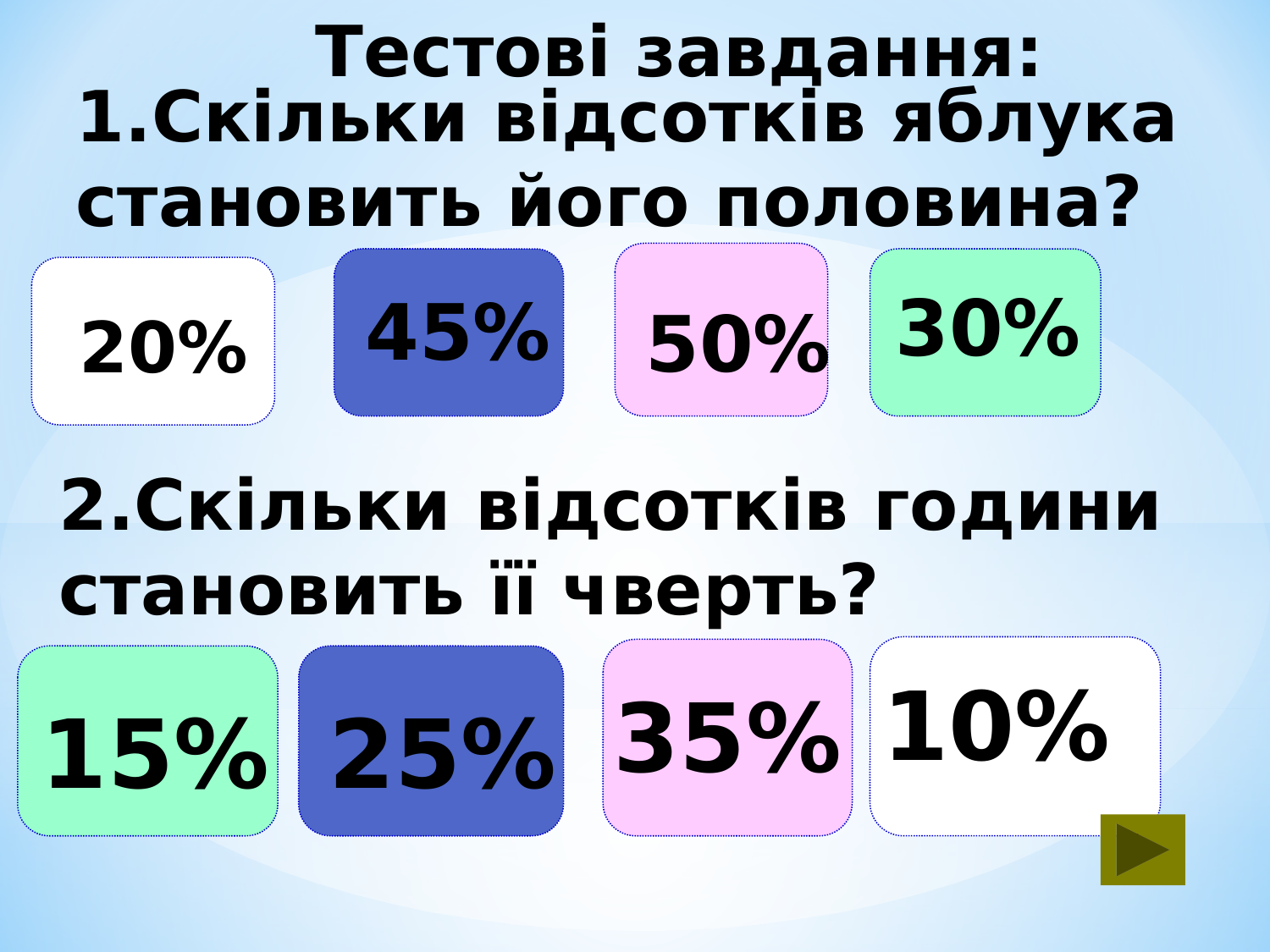

Тестові завдання:
1.Скільки відсотків яблука
становить його половина?

30%
45%
50%
 20%
2.Скільки відсотків години
становить її чверть?

10%
35%
 15%
25%